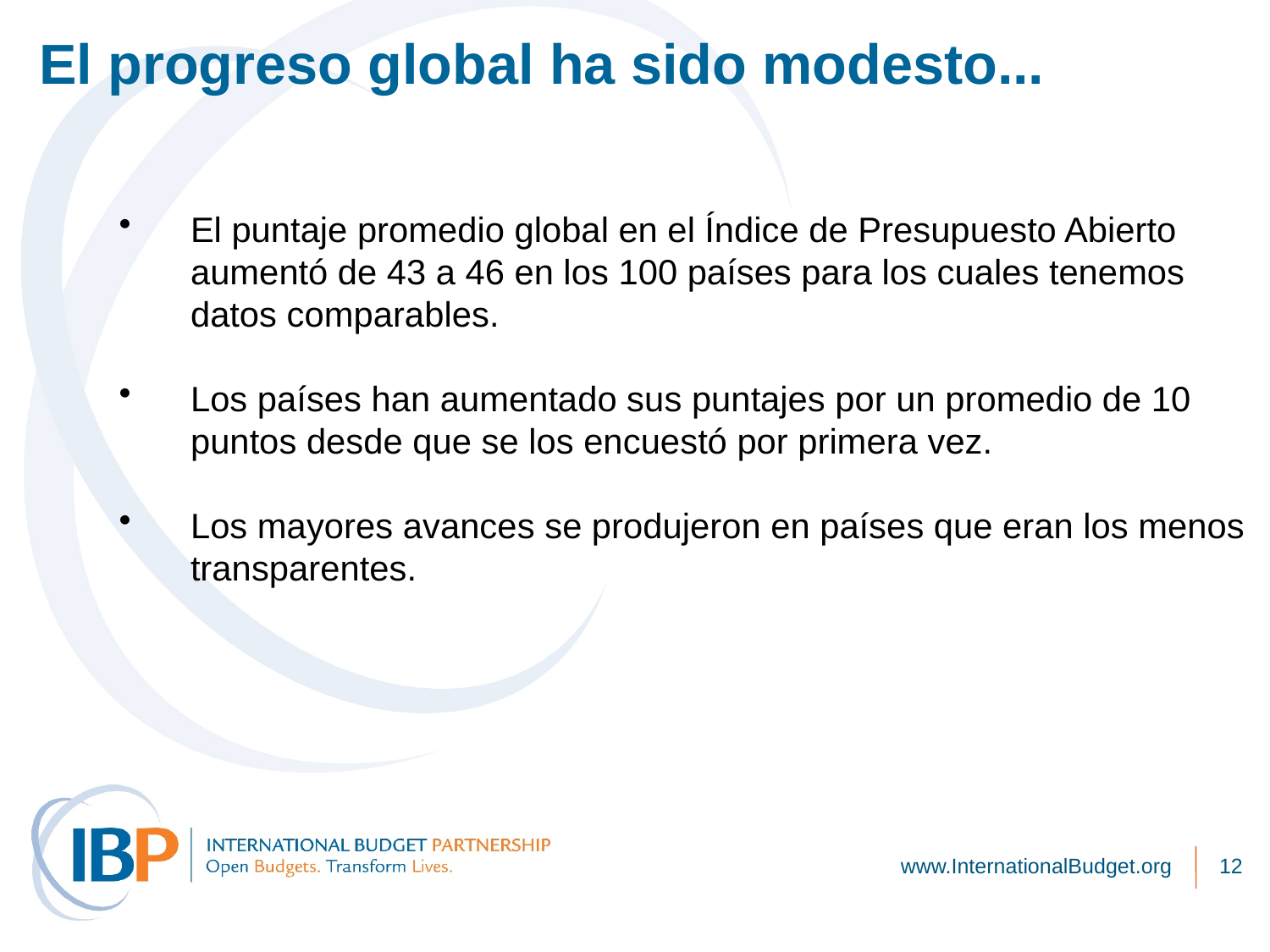

El progreso global ha sido modesto...
El puntaje promedio global en el Índice de Presupuesto Abierto aumentó de 43 a 46 en los 100 países para los cuales tenemos datos comparables.

Los países han aumentado sus puntajes por un promedio de 10 puntos desde que se los encuestó por primera vez.

Los mayores avances se produjeron en países que eran los menos transparentes.

www.InternationalBudget.org
12